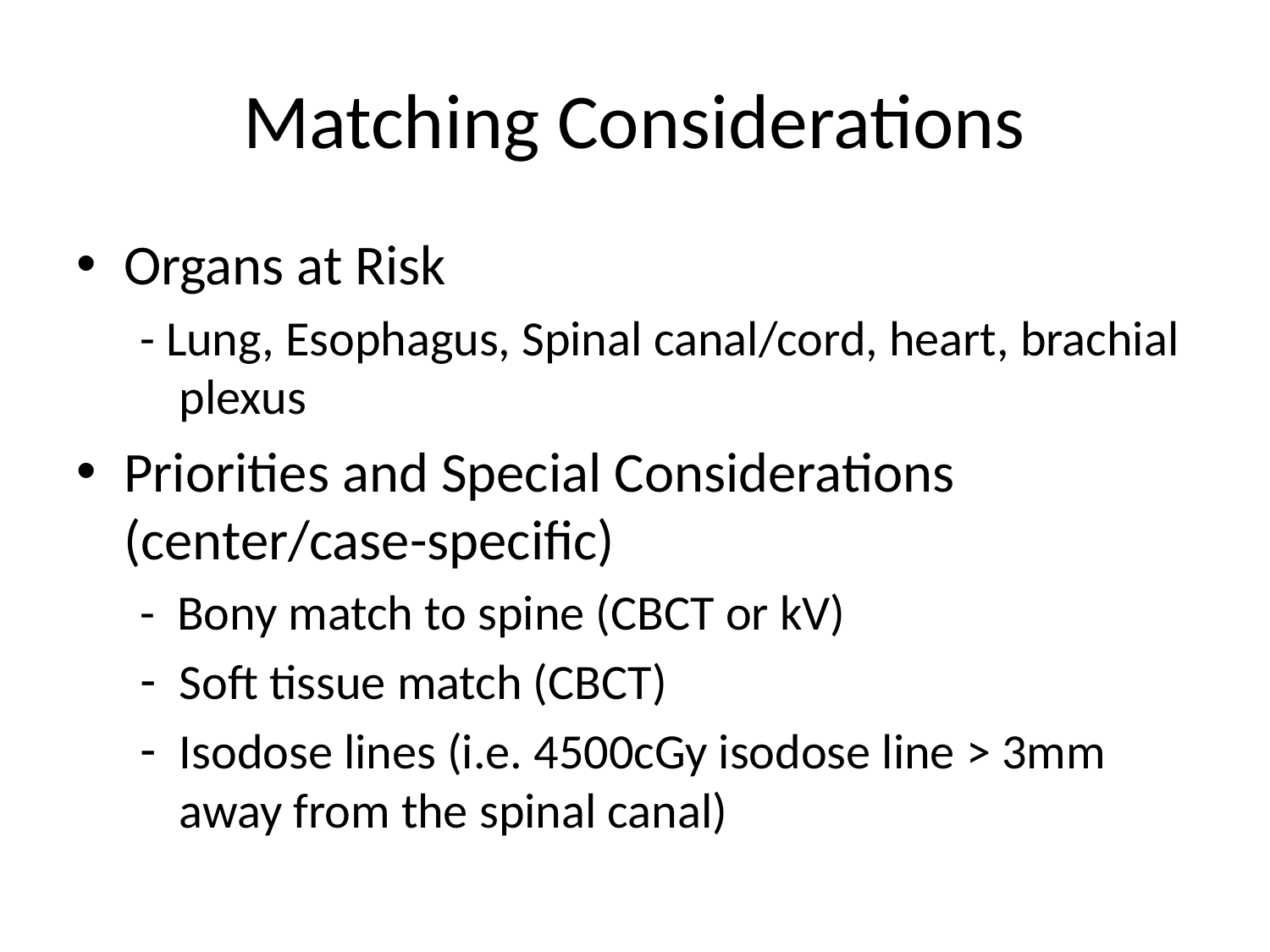

# Matching Considerations
Organs at Risk
- Lung, Esophagus, Spinal canal/cord, heart, brachial plexus
Priorities and Special Considerations (center/case-specific)
-  Bony match to spine (CBCT or kV)
Soft tissue match (CBCT)
Isodose lines (i.e. 4500cGy isodose line > 3mm away from the spinal canal)